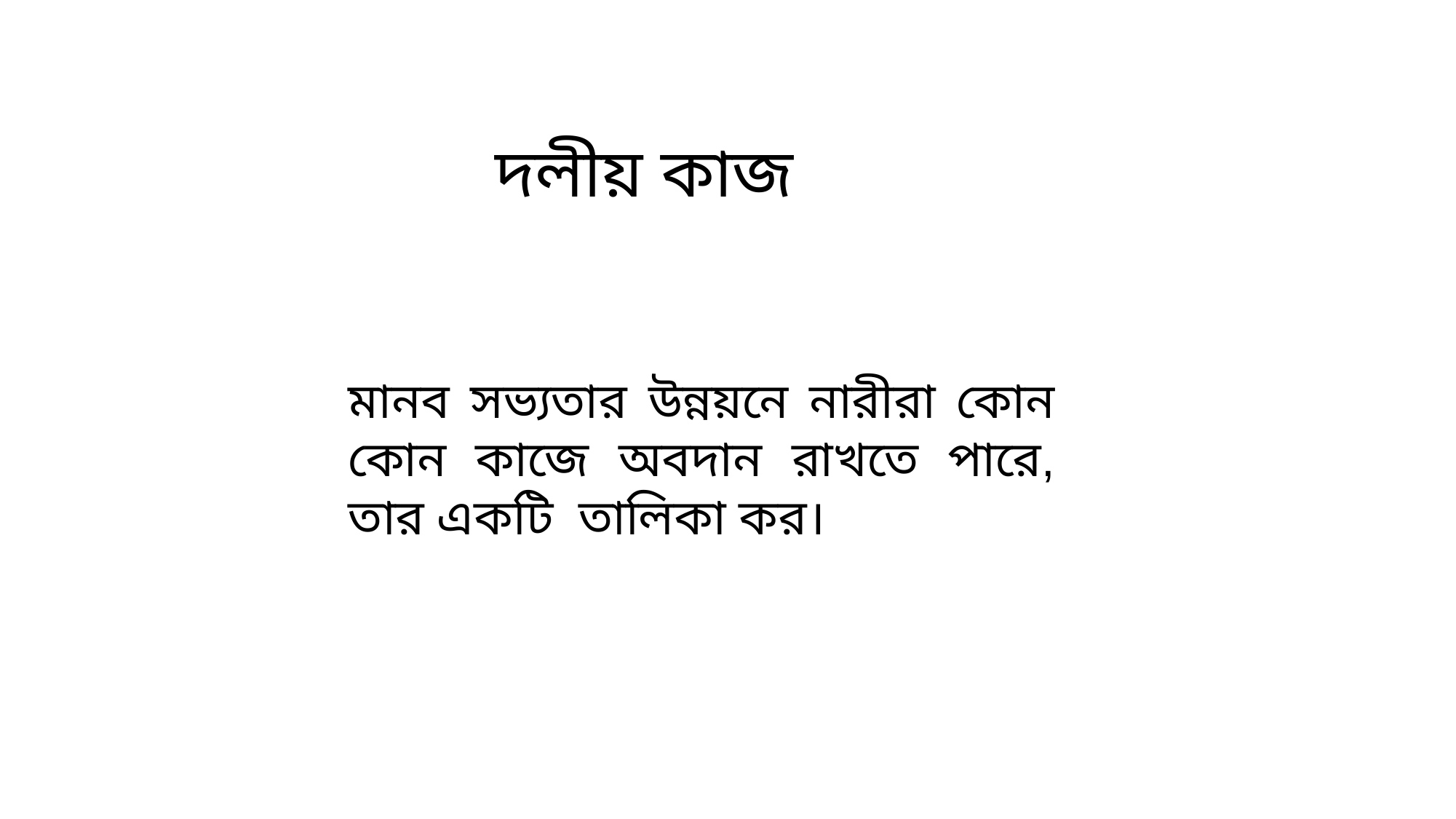

দলীয় কাজ
মানব সভ্যতার উন্নয়নে নারীরা কোন কোন কাজে অবদান রাখতে পারে, তার একটি  তালিকা কর।